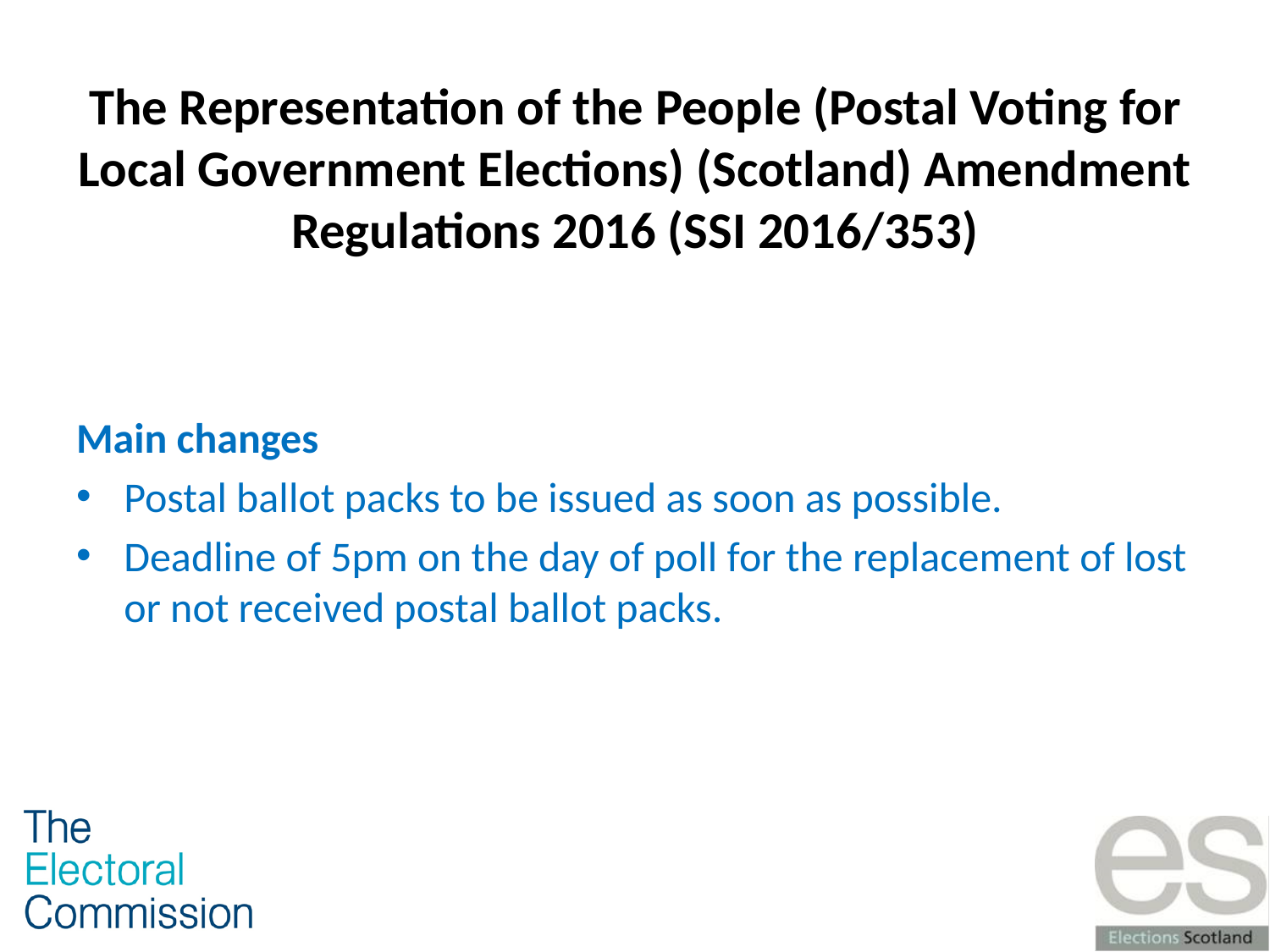

# The Representation of the People (Postal Voting for Local Government Elections) (Scotland) Amendment Regulations 2016 (SSI 2016/353)

Main changes
Postal ballot packs to be issued as soon as possible.
Deadline of 5pm on the day of poll for the replacement of lost or not received postal ballot packs.